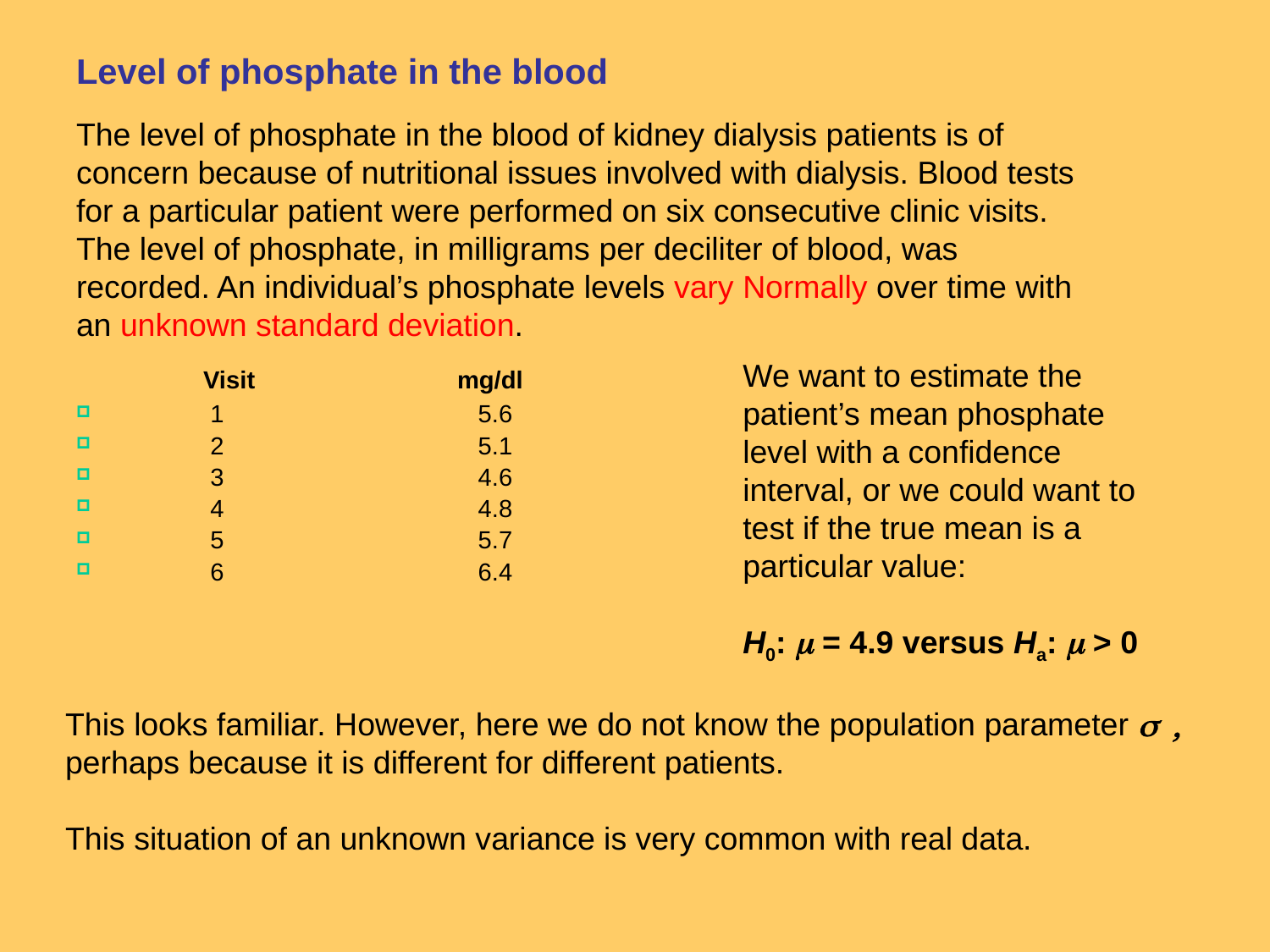

Level of phosphate in the blood

The level of phosphate in the blood of kidney dialysis patients is of concern because of nutritional issues involved with dialysis. Blood tests for a particular patient were performed on six consecutive clinic visits. The level of phosphate, in milligrams per deciliter of blood, was recorded. An individual’s phosphate levels vary Normally over time with an unknown standard deviation.
     	Visit	      	mg/dl
	 1		   5.6
	 2		   5.1
	 3		   4.6
	 4		   4.8
	 5		   5.7
	 6		   6.4
We want to estimate the patient’s mean phosphate level with a confidence interval, or we could want to test if the true mean is a particular value:

H0: μ = 4.9 versus Ha: μ > 0
This looks familiar. However, here we do not know the population parameter σ , perhaps because it is different for different patients.

This situation of an unknown variance is very common with real data.